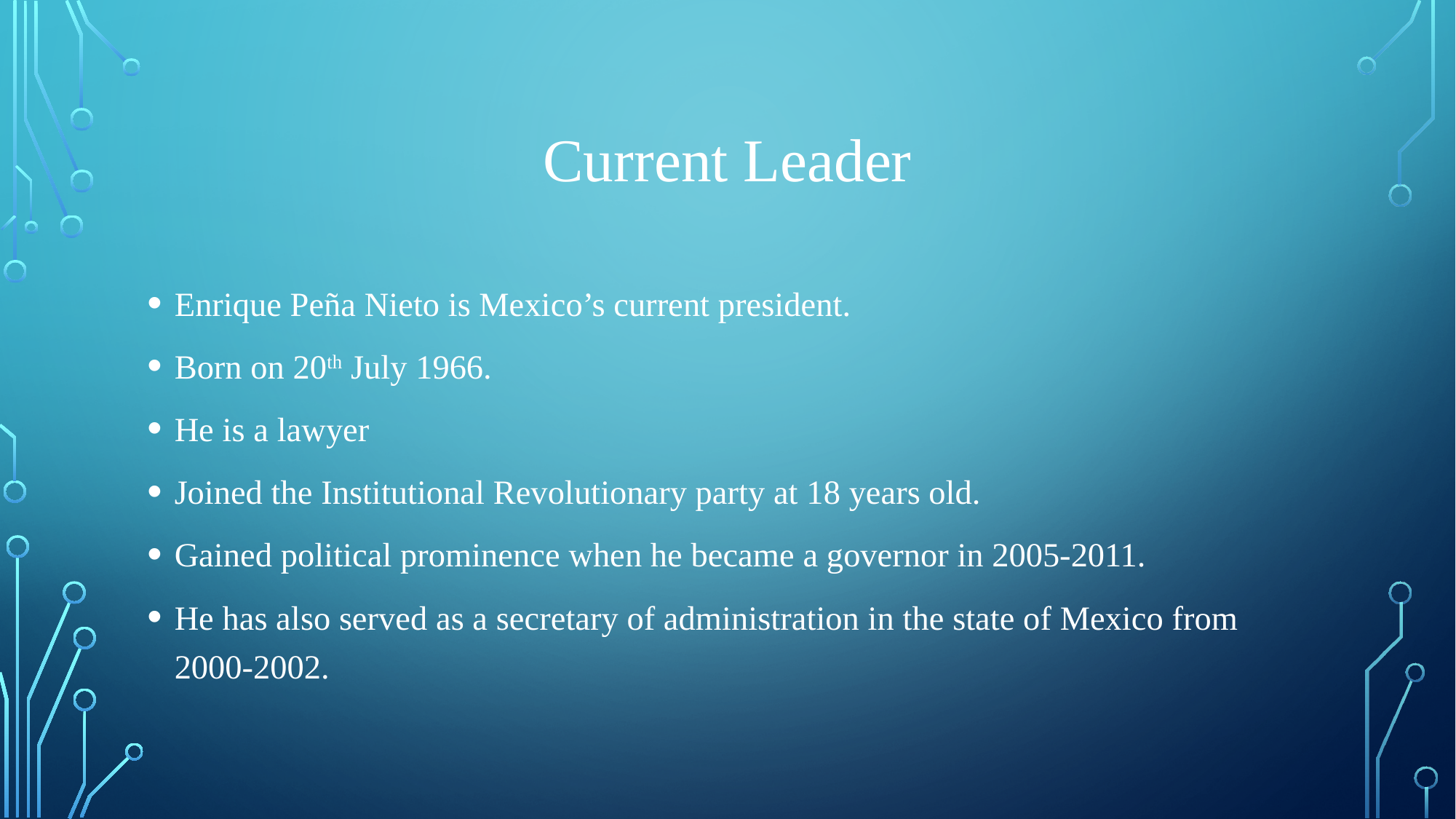

# Current Leader
Enrique Peña Nieto is Mexico’s current president.
Born on 20th July 1966.
He is a lawyer
Joined the Institutional Revolutionary party at 18 years old.
Gained political prominence when he became a governor in 2005-2011.
He has also served as a secretary of administration in the state of Mexico from 2000-2002.